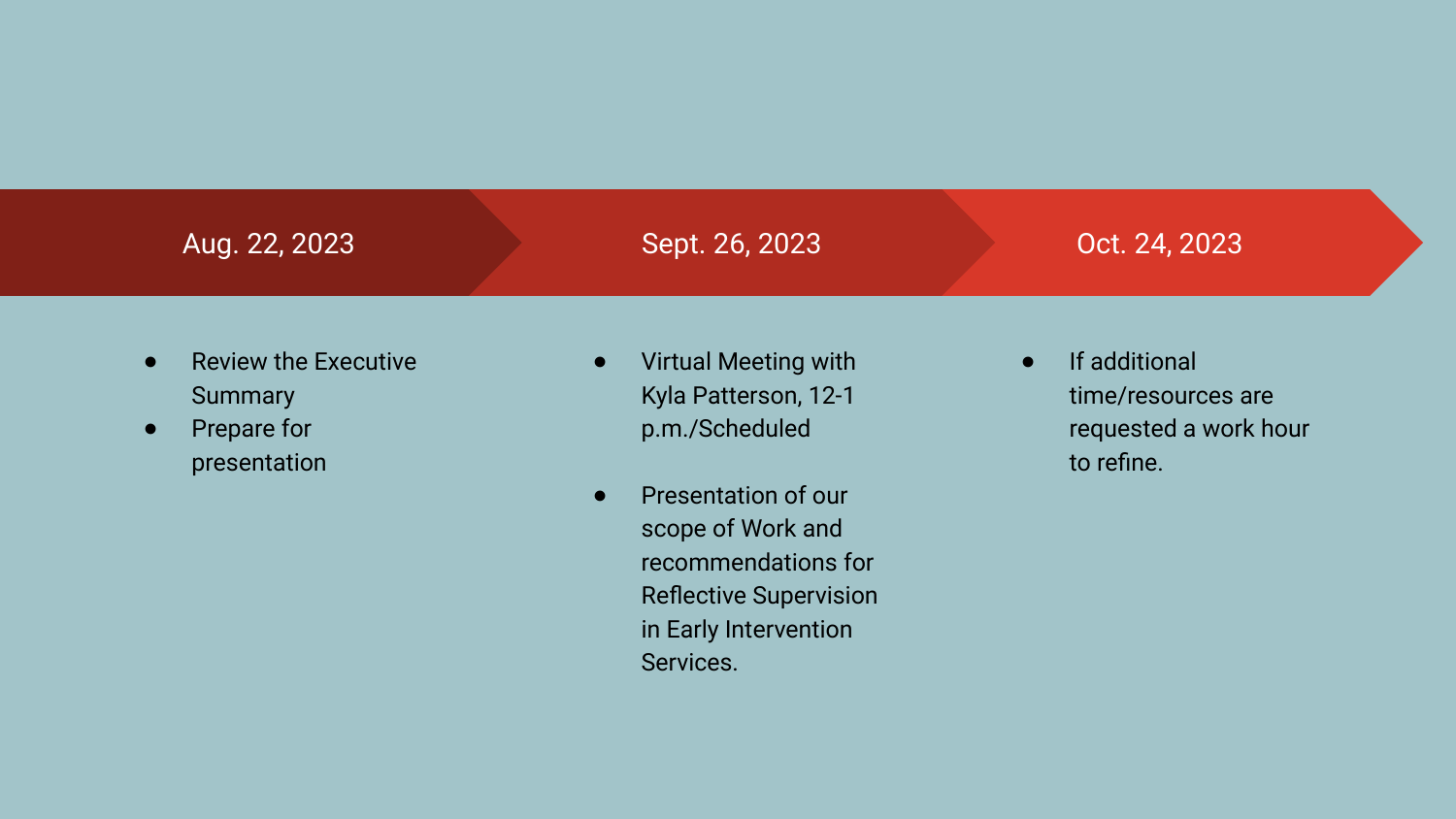

Sept. 26, 2023
Virtual Meeting with Kyla Patterson, 12-1 p.m./Scheduled

Presentation of our scope of Work and recommendations for Reflective Supervision in Early Intervention Services.
Oct. 24, 2023
If additional time/resources are requested a work hour to refine.
Aug. 22, 2023
Review the Executive Summary
Prepare for presentation